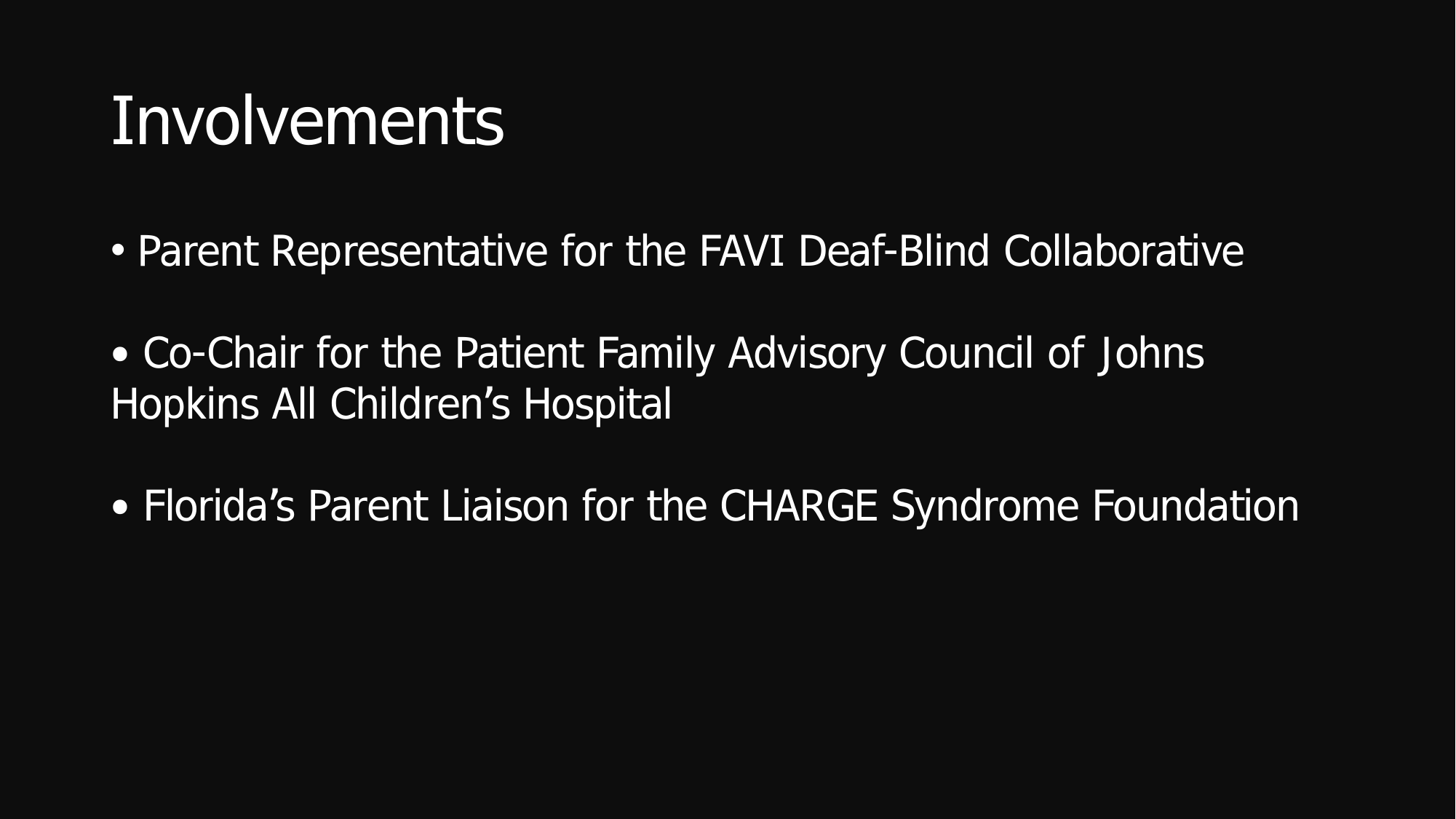

# Involvements
Parent Representative for the FAVI Deaf-Blind Collaborative

• Co-Chair for the Patient Family Advisory Council of Johns Hopkins All Children’s Hospital

• Florida’s Parent Liaison for the CHARGE Syndrome Foundation